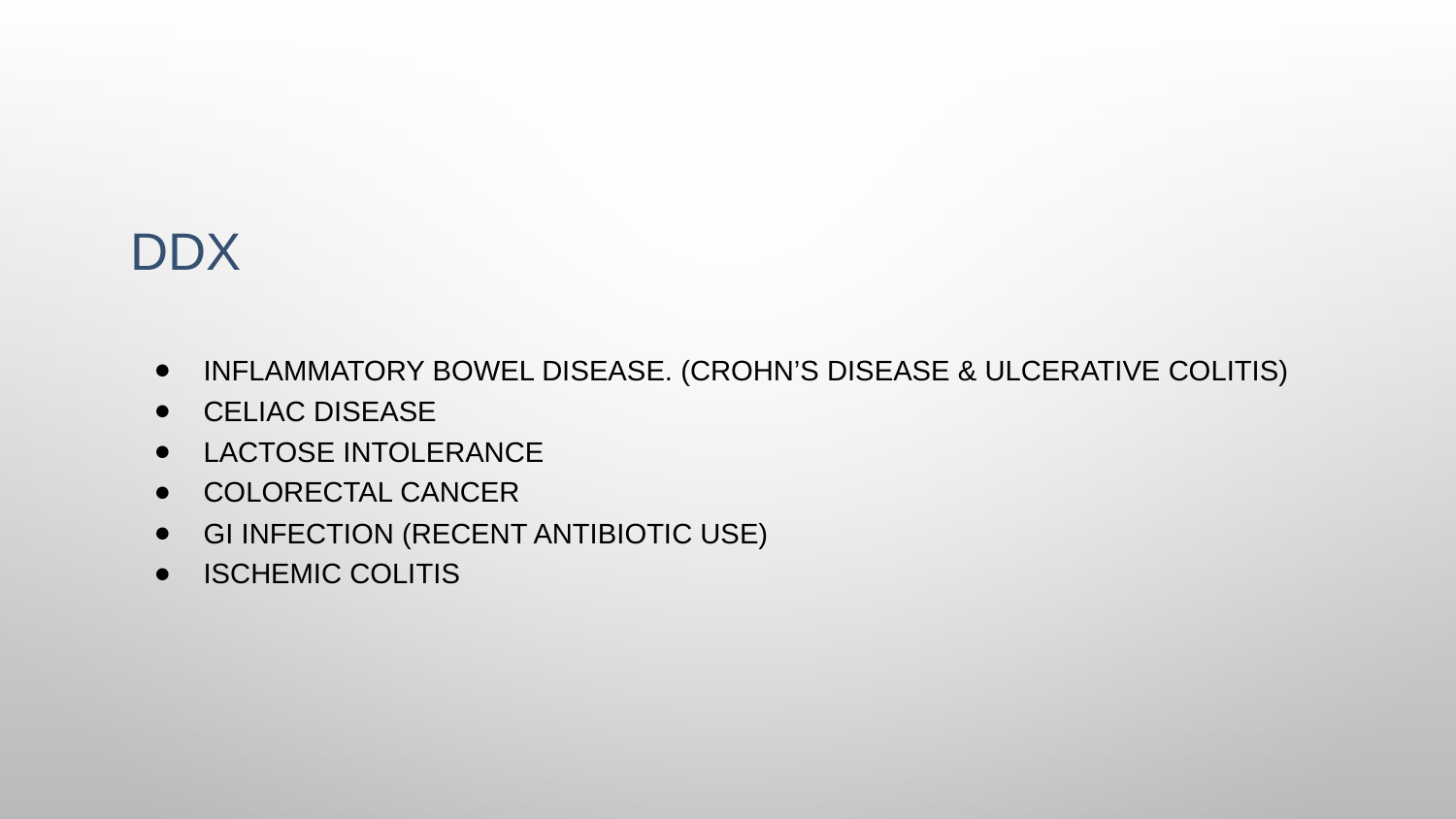

# DDx
Inflammatory bowel disease. (crohn’s disease & Ulcerative colitis)
Celiac disease
Lactose intolerance
Colorectal Cancer
GI infection (Recent Antibiotic use)
Ischemic colitis